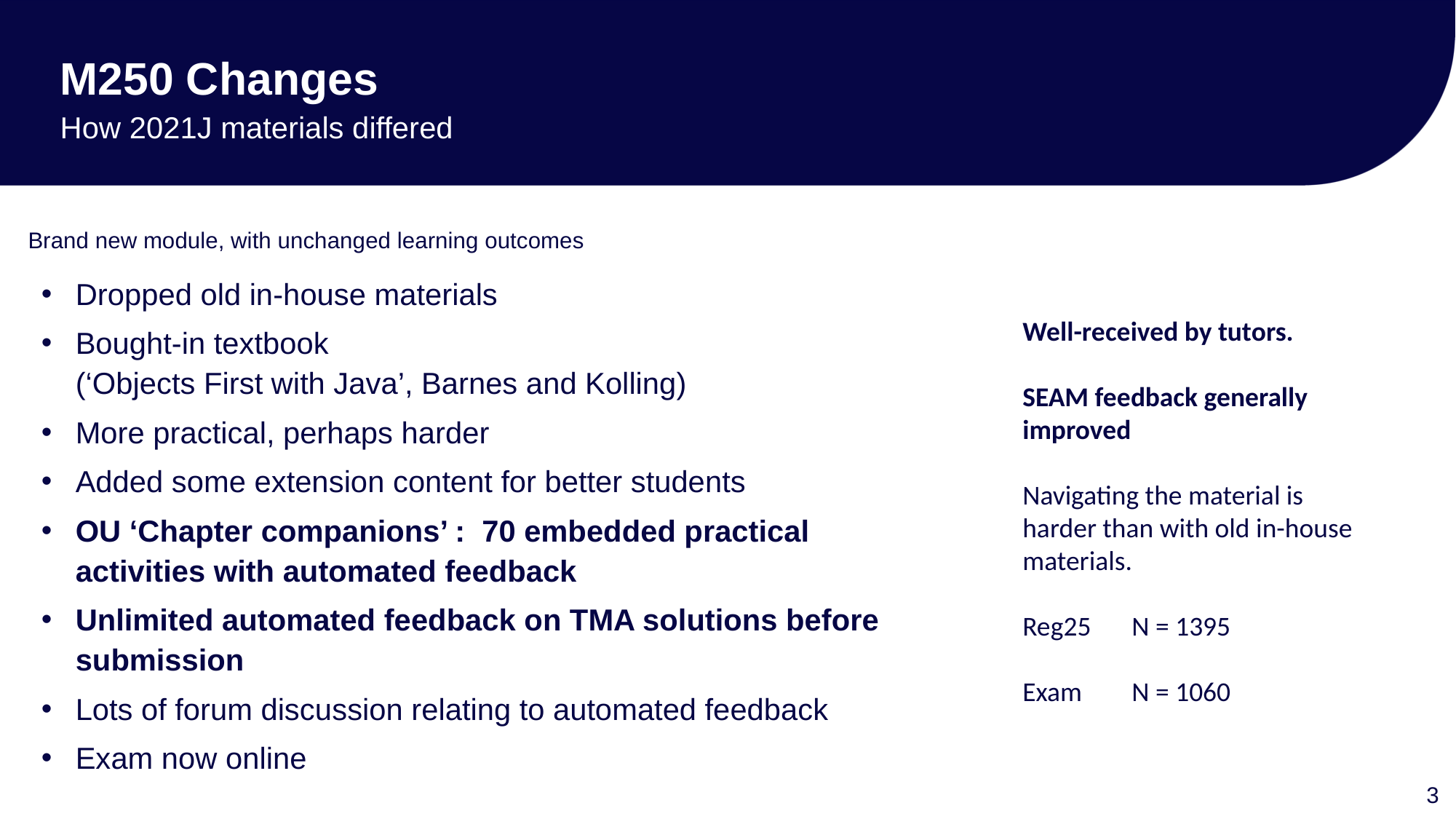

M250 Changes
How 2021J materials differed
Brand new module, with unchanged learning outcomes
Dropped old in-house materials
Bought-in textbook
(‘Objects First with Java’, Barnes and Kolling)
More practical, perhaps harder
Added some extension content for better students
OU ‘Chapter companions’ :  70 embedded practical activities with automated feedback
Unlimited automated feedback on TMA solutions before submission
Lots of forum discussion relating to automated feedback
Exam now online

Well-received by tutors.

SEAM feedback generally improved

Navigating the material is harder than with old in-house materials.

Reg25 	N = 1395

Exam 	N = 1060